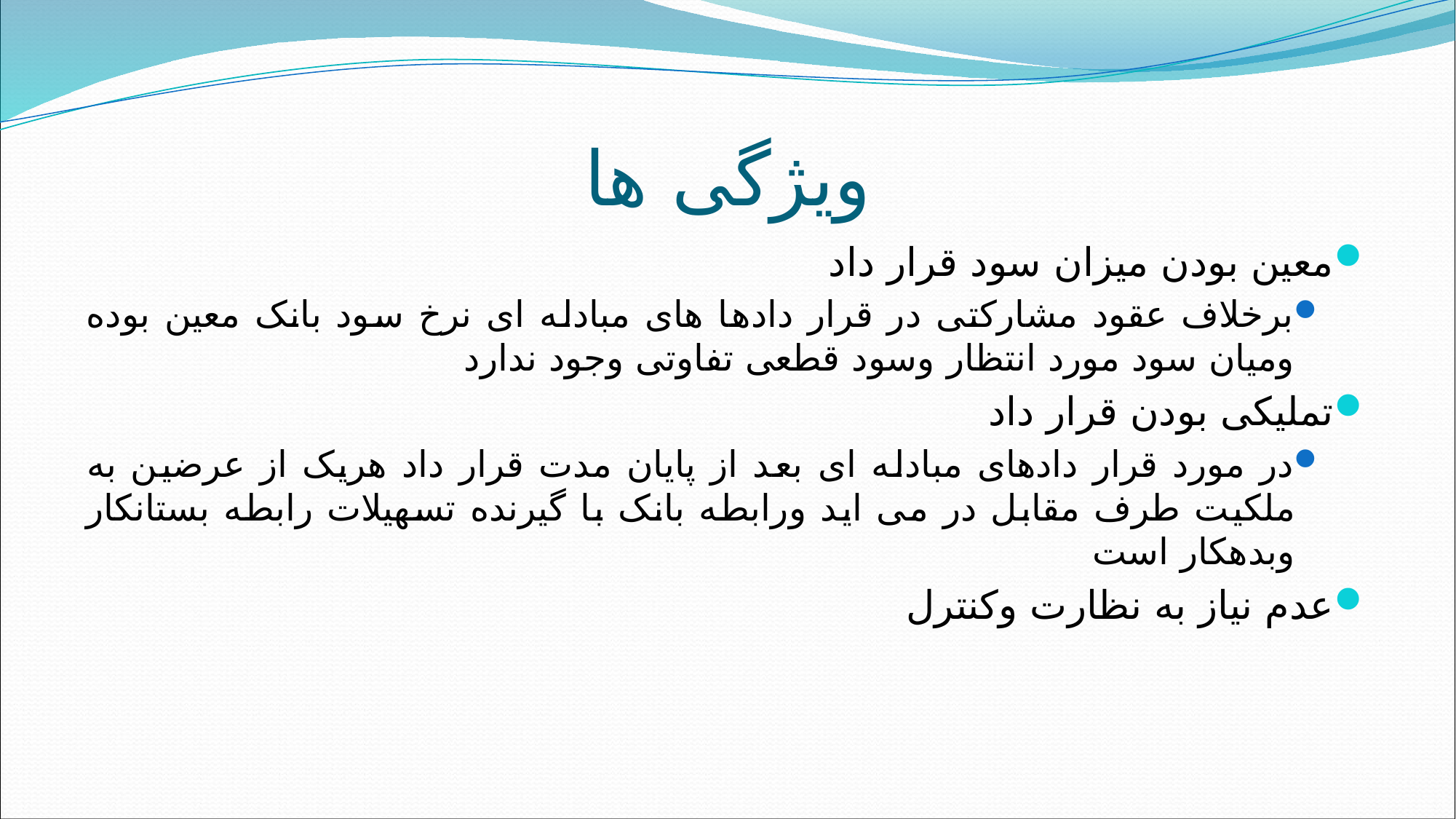

# ویژگی ها
معین بودن میزان سود قرار داد
برخلاف عقود مشارکتی در قرار دادها های مبادله ای نرخ سود بانک معین بوده ومیان سود مورد انتظار وسود قطعی تفاوتی وجود ندارد
تملیکی بودن قرار داد
در مورد قرار دادهای مبادله ای بعد از پایان مدت قرار داد هریک از عرضین به ملکیت طرف مقابل در می اید ورابطه بانک با گیرنده تسهیلات رابطه بستانکار وبدهکار است
عدم نیاز به نظارت وکنترل